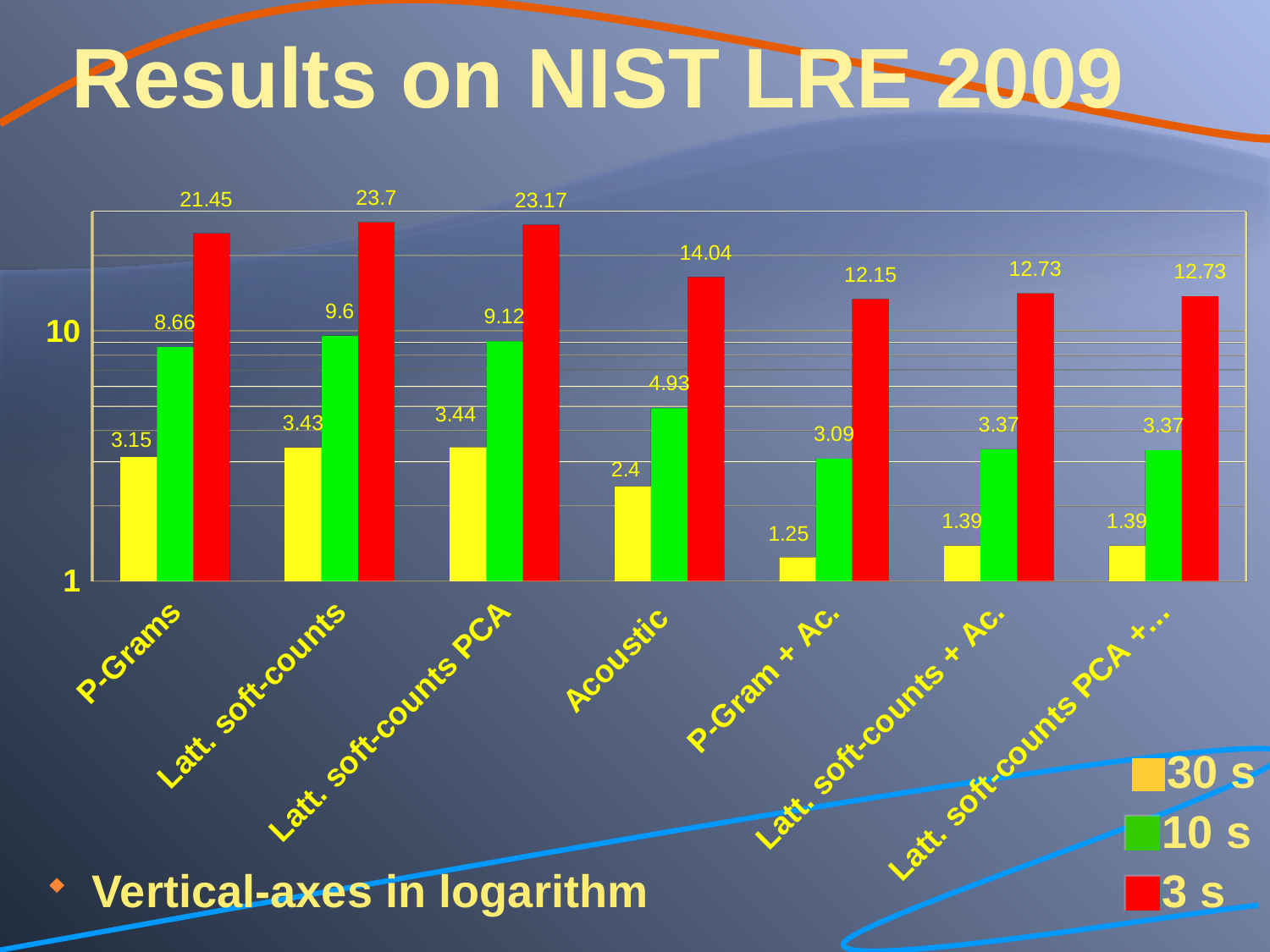

# Results on NIST LRE 2009

[unsupported chart]

30 s

10 s

Vertical-axes in logarithm
3 s